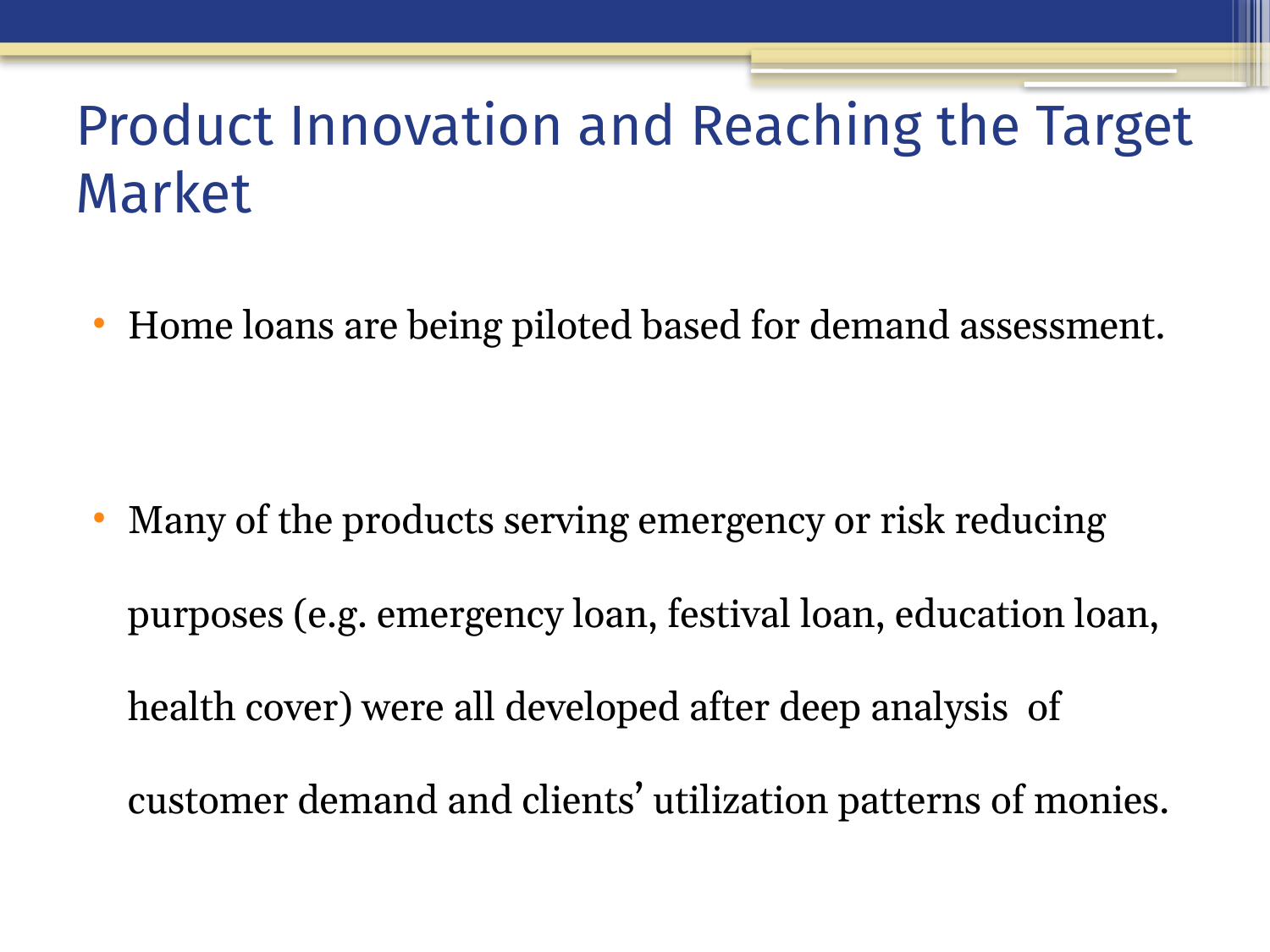

# Product Innovation and Reaching the Target Market
Home loans are being piloted based for demand assessment.

Many of the products serving emergency or risk reducing purposes (e.g. emergency loan, festival loan, education loan, health cover) were all developed after deep analysis  of customer demand and clients’ utilization patterns of monies.